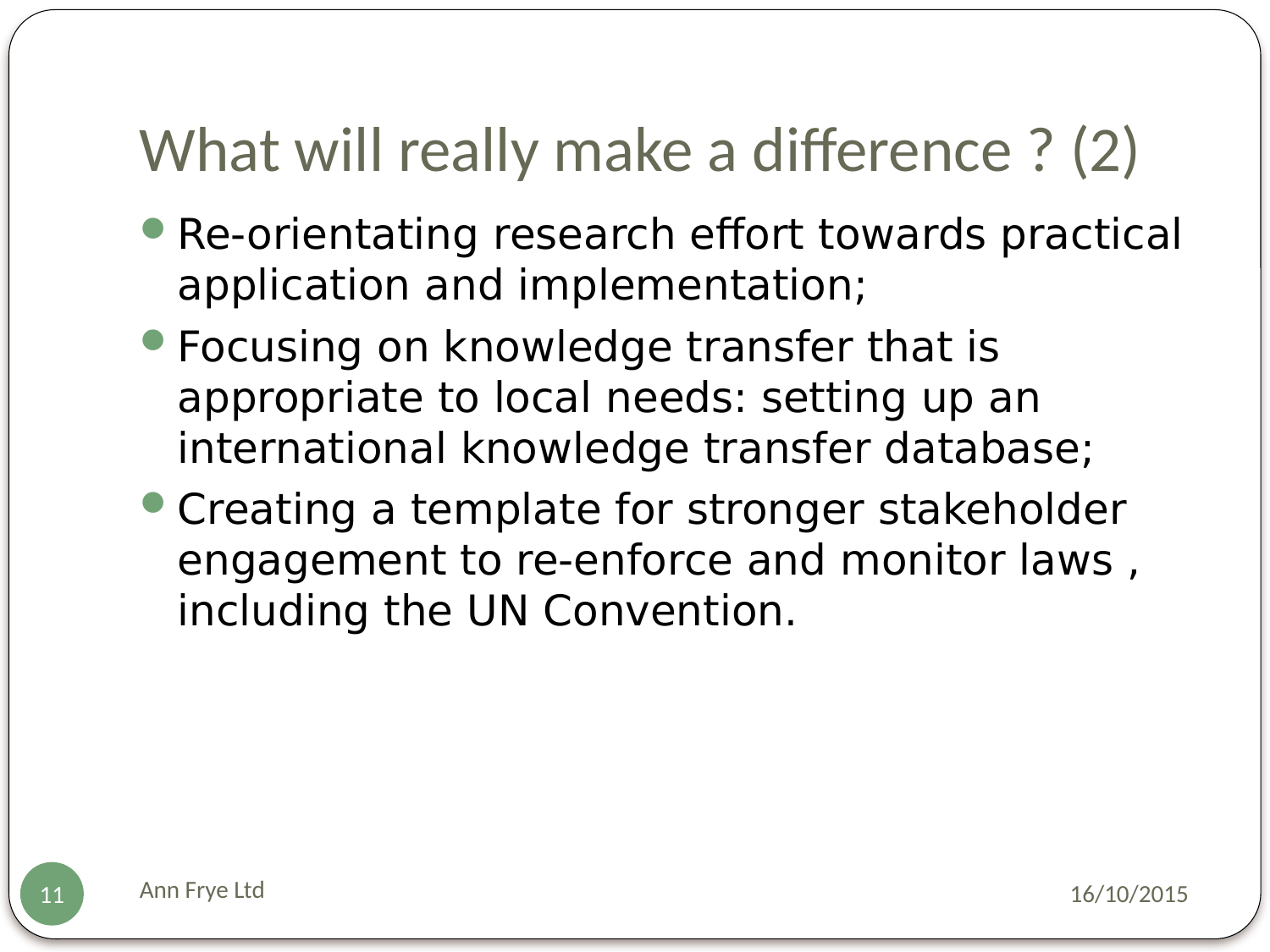

# What will really make a difference ? (2)
Re-orientating research effort towards practical application and implementation;
Focusing on knowledge transfer that is appropriate to local needs: setting up an international knowledge transfer database;
Creating a template for stronger stakeholder engagement to re-enforce and monitor laws , including the UN Convention.

Ann Frye Ltd
16/10/2015
11